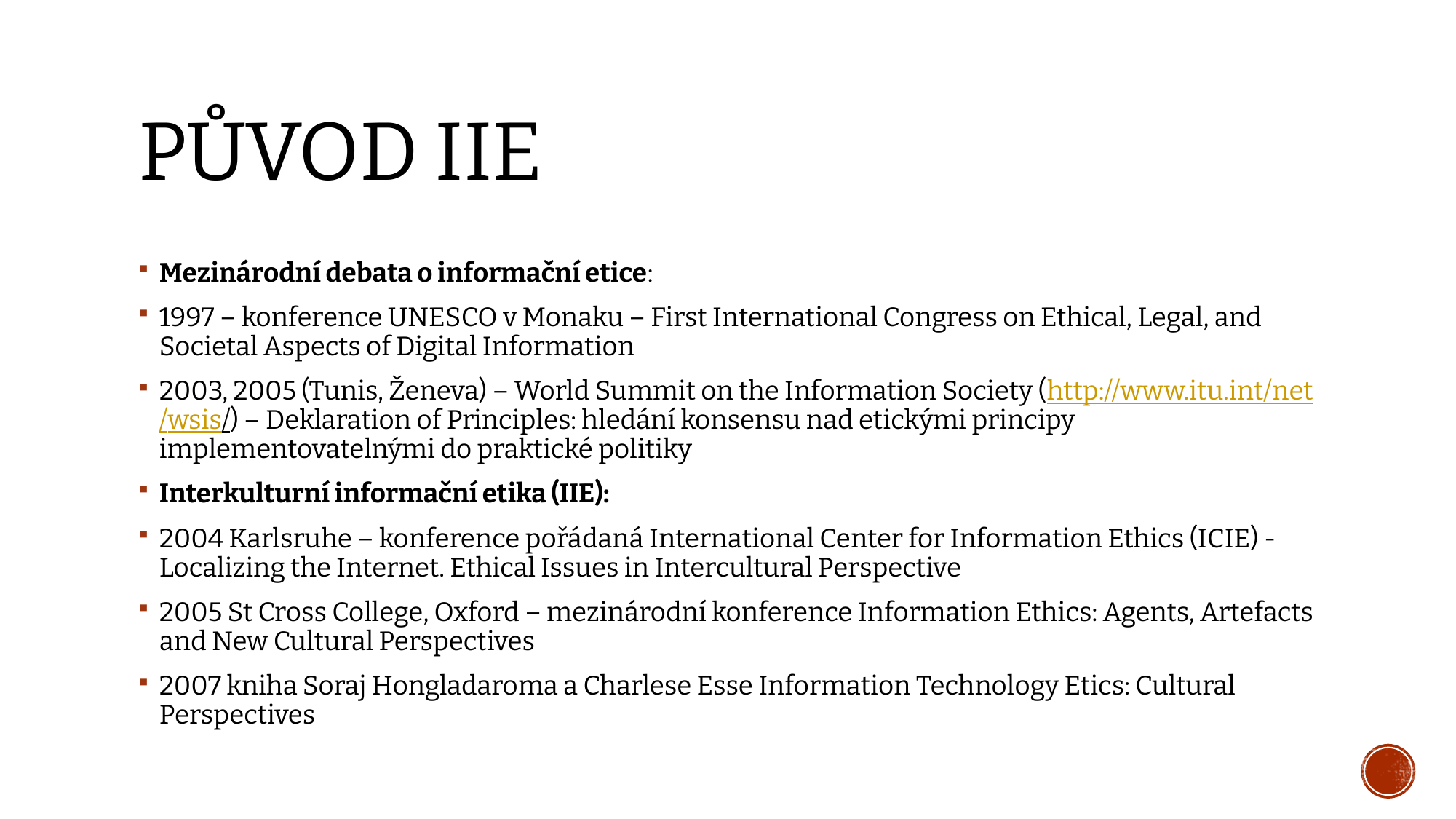

# Původ IIE
Mezinárodní debata o informační etice:
1997 – konference UNESCO v Monaku – First International Congress on Ethical, Legal, and Societal Aspects of Digital Information
2003, 2005 (Tunis, Ženeva) – World Summit on the Information Society (http://www.itu.int/net/wsis/) – Deklaration of Principles: hledání konsensu nad etickými principy implementovatelnými do praktické politiky
Interkulturní informační etika (IIE):
2004 Karlsruhe – konference pořádaná International Center for Information Ethics (ICIE) - Localizing the Internet. Ethical Issues in Intercultural Perspective
2005 St Cross College, Oxford – mezinárodní konference Information Ethics: Agents, Artefacts and New Cultural Perspectives
2007 kniha Soraj Hongladaroma a Charlese Esse Information Technology Etics: Cultural Perspectives